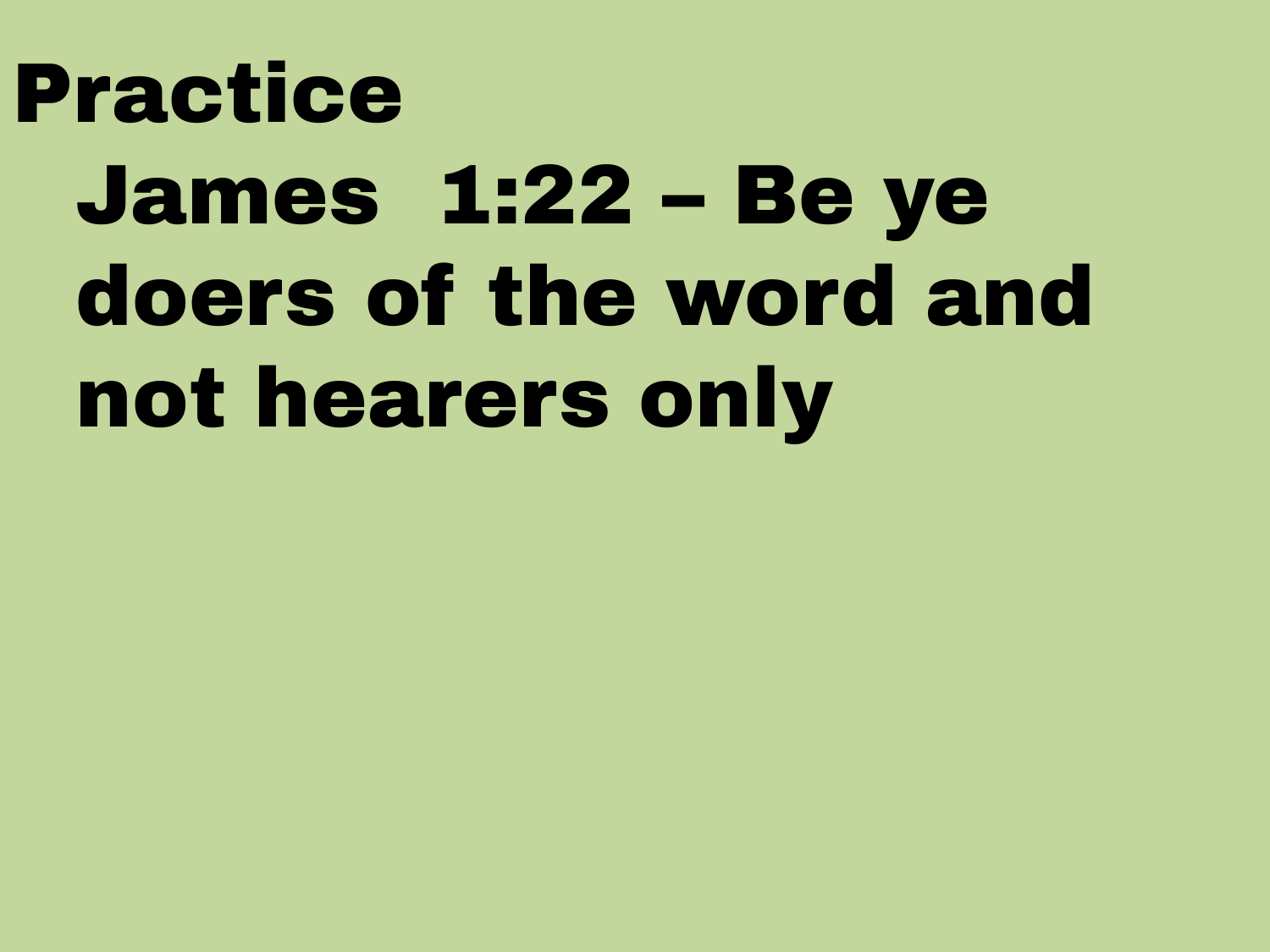

Practice
James  1:22 – Be ye doers of the word and not hearers only